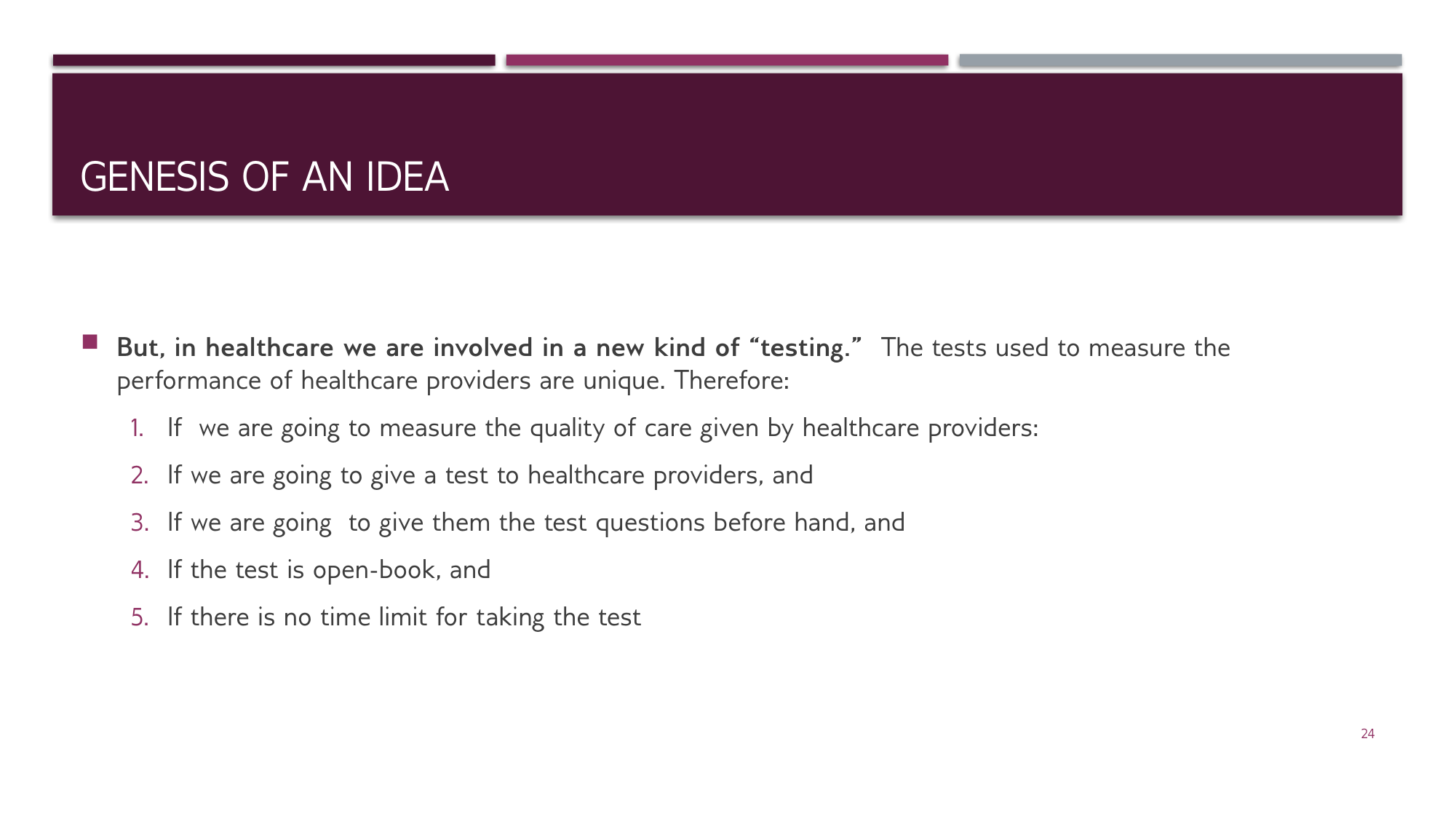

# Genesis of an Idea
But, in healthcare we are involved in a new kind of “testing.”  The tests used to measure the performance of healthcare providers are unique. Therefore:
If  we are going to measure the quality of care given by healthcare providers:
If we are going to give a test to healthcare providers, and
If we are going  to give them the test questions before hand, and
If the test is open-book, and
If there is no time limit for taking the test
24